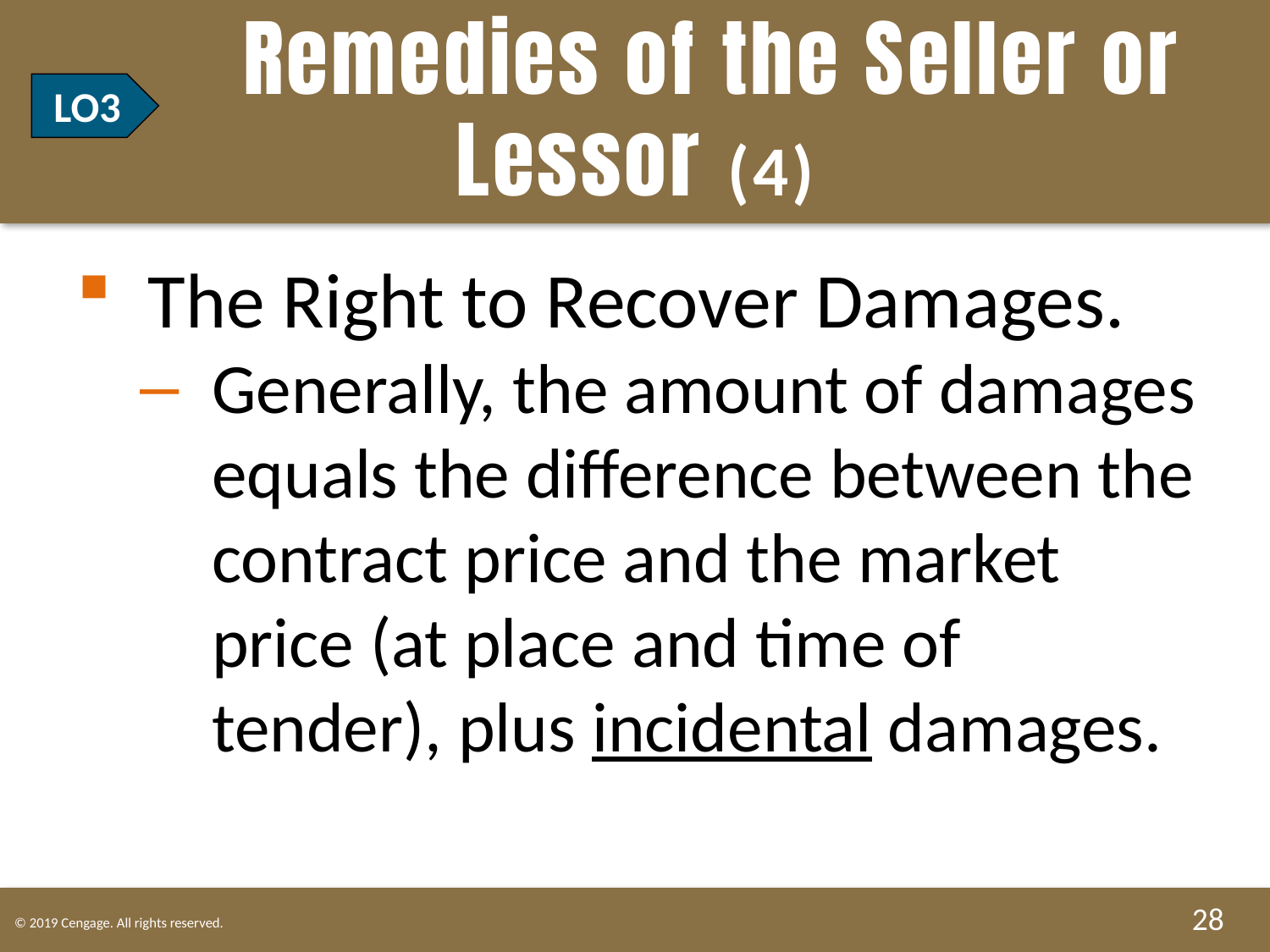

# LO3            Remedies of the Seller or Lessor (4)
LO3
The Right to Recover Damages.
Generally, the amount of damages equals the difference between the contract price and the market price (at place and time of tender), plus incidental damages.
28